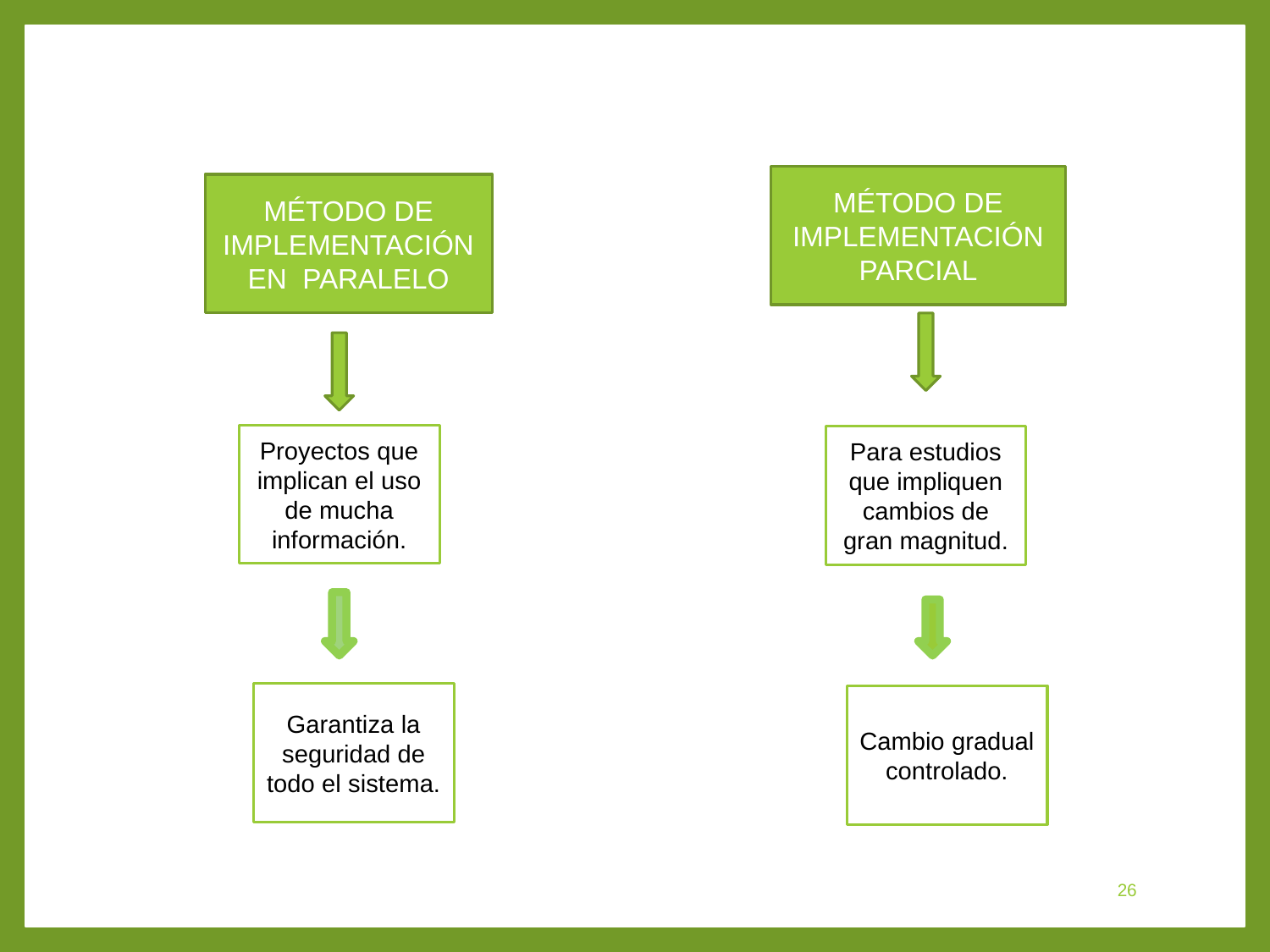

MÉTODO DE IMPLEMENTACIÓN PARCIAL
MÉTODO DE IMPLEMENTACIÓN EN  PARALELO

Proyectos que implican el uso de mucha información.
Para estudios que impliquen cambios de gran magnitud.

Garantiza la seguridad de todo el sistema.
Cambio gradual controlado.
26